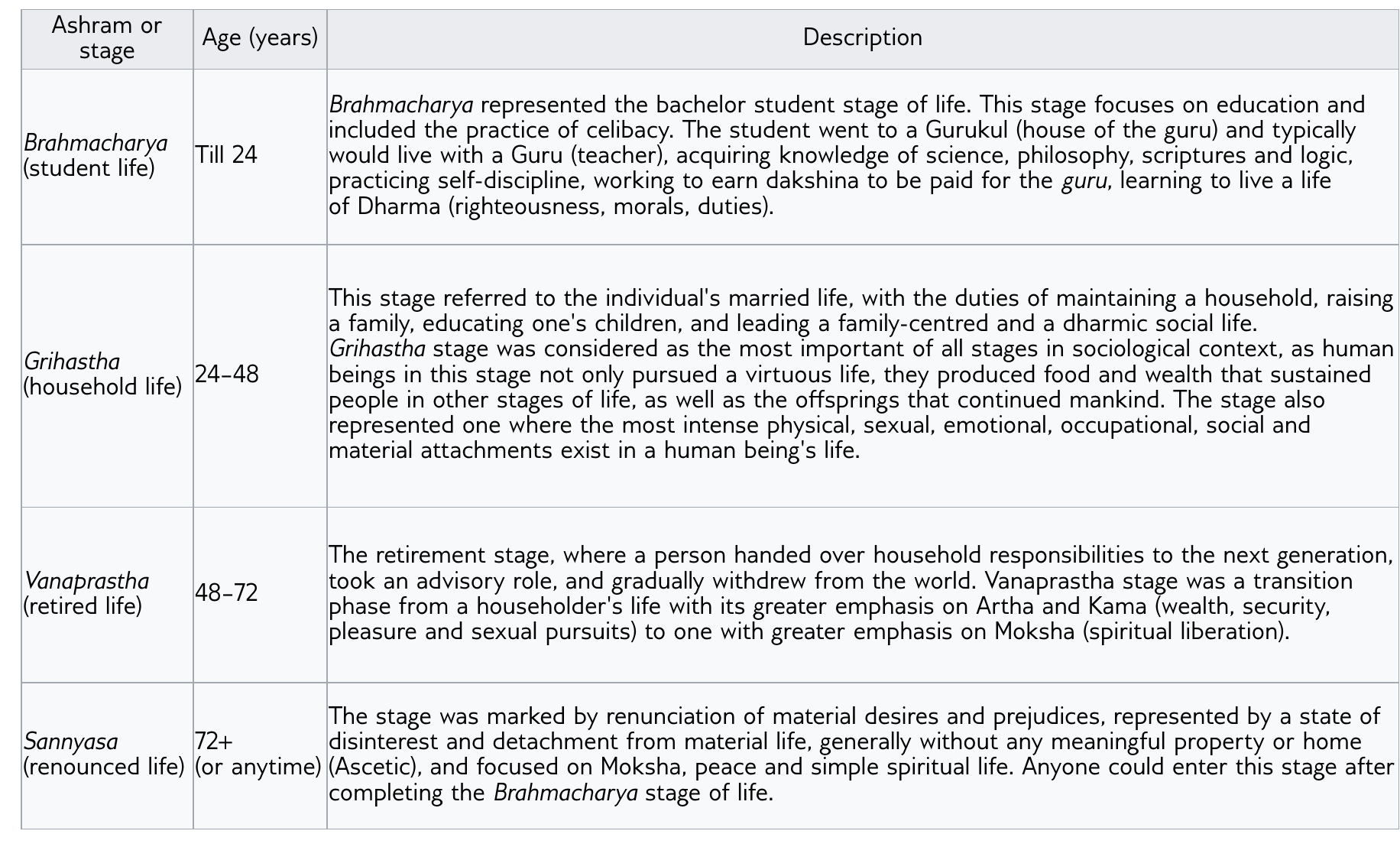

| Ashram or stage | Age (years) | Description |
| --- | --- | --- |
| Brahmacharya (student life) | Till 24 | Brahmacharya represented the bachelor student stage of life. This stage focuses on education and included the practice of celibacy. The student went to a Gurukul (house of the guru) and typically would live with a Guru (teacher), acquiring knowledge of science, philosophy, scriptures and logic, practicing self-discipline, working to earn dakshina to be paid for the guru, learning to live a life of Dharma (righteousness, morals, duties). |
| Grihastha (household life) | 24–48 | This stage referred to the individual's married life, with the duties of maintaining a household, raising a family, educating one's children, and leading a family-centred and a dharmic social life. Grihastha stage was considered as the most important of all stages in sociological context, as human beings in this stage not only pursued a virtuous life, they produced food and wealth that sustained people in other stages of life, as well as the offsprings that continued mankind. The stage also represented one where the most intense physical, sexual, emotional, occupational, social and material attachments exist in a human being's life. |
| Vanaprastha (retired life) | 48–72 | The retirement stage, where a person handed over household responsibilities to the next generation, took an advisory role, and gradually withdrew from the world. Vanaprastha stage was a transition phase from a householder's life with its greater emphasis on Artha and Kama (wealth, security, pleasure and sexual pursuits) to one with greater emphasis on Moksha (spiritual liberation). |
| Sannyasa (renounced life) | 72+ (or anytime) | The stage was marked by renunciation of material desires and prejudices, represented by a state of disinterest and detachment from material life, generally without any meaningful property or home (Ascetic), and focused on Moksha, peace and simple spiritual life. Anyone could enter this stage after completing the Brahmacharya stage of life. |